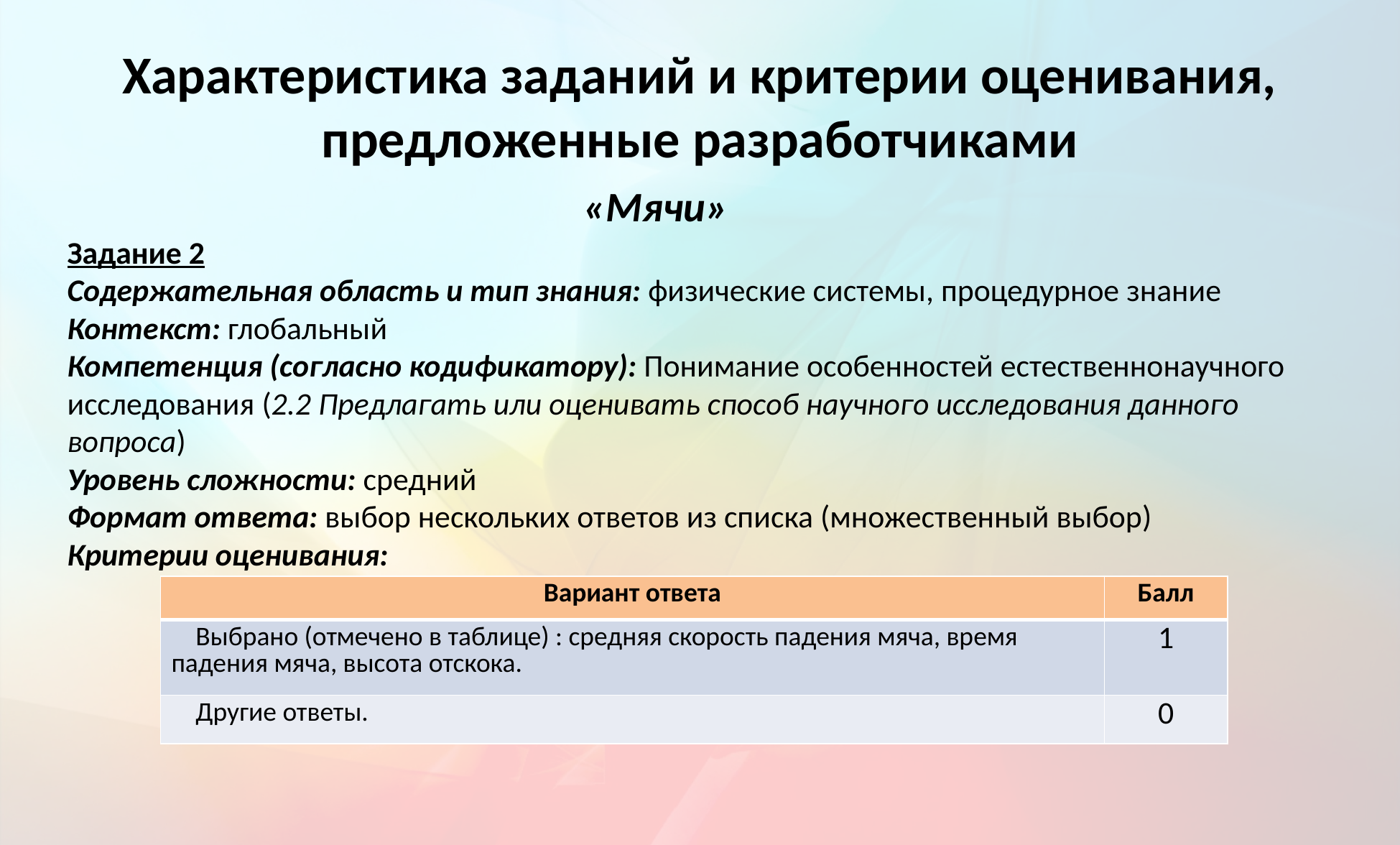

# Характеристика заданий и критерии оценивания, предложенные разработчиками
«Мячи»
Задание 2
Содержательная область и тип знания: физические системы, процедурное знание
Контекст: глобальный
Компетенция (согласно кодификатору): Понимание особенностей естественнонаучного исследования (2.2 Предлагать или оценивать способ научного исследования данного вопроса)
Уровень сложности: средний
Формат ответа: выбор нескольких ответов из списка (множественный выбор)
Критерии оценивания:
| Вариант ответа | Балл |
| --- | --- |
| Выбрано (отмечено в таблице) : средняя скорость падения мяча, время падения мяча, высота отскока. | 1 |
| Другие ответы. | 0 |